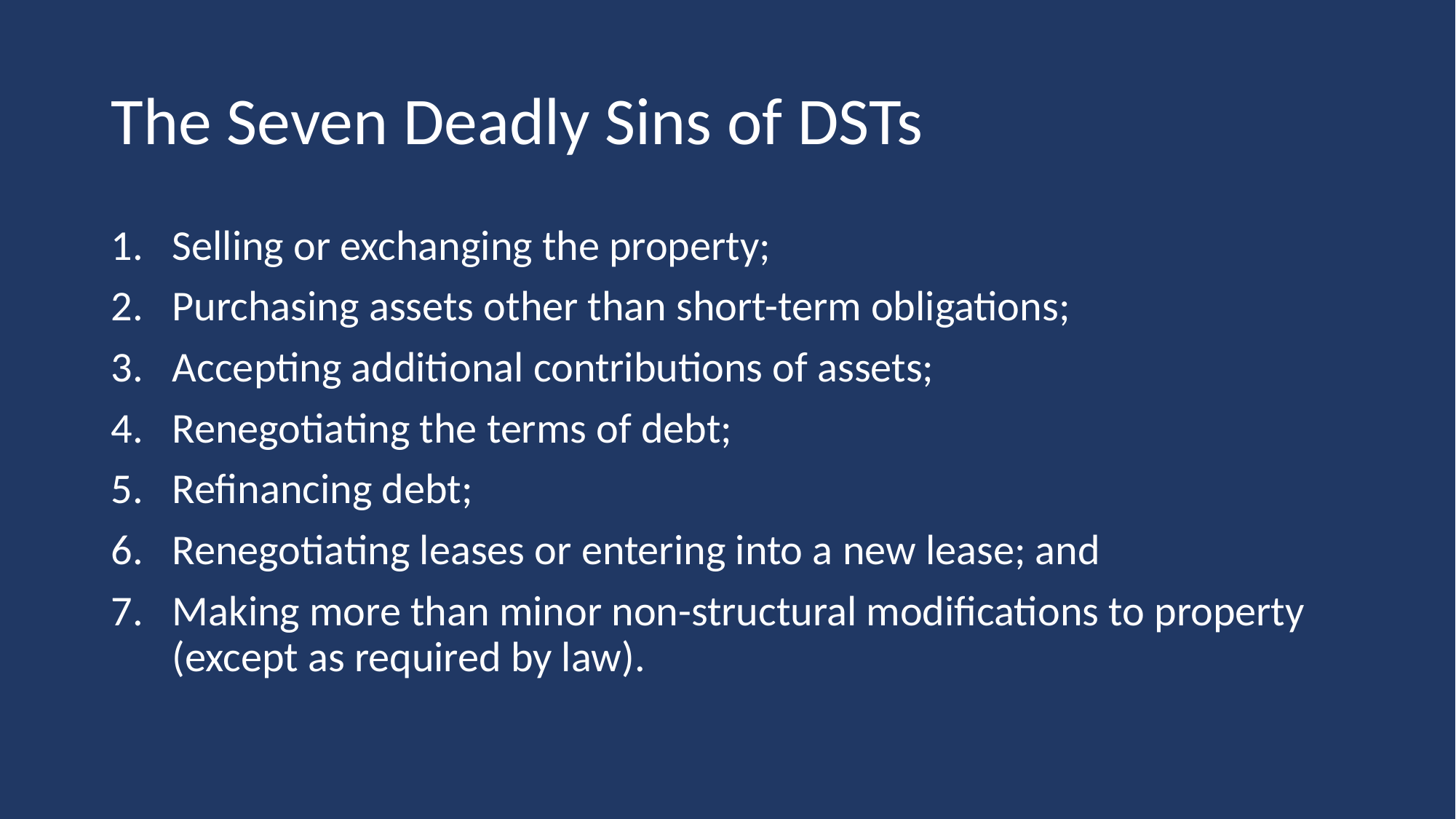

# The Seven Deadly Sins of DSTs
Selling or exchanging the property;
Purchasing assets other than short-term obligations;
Accepting additional contributions of assets;
Renegotiating the terms of debt;
Refinancing debt;
Renegotiating leases or entering into a new lease; and
Making more than minor non-structural modifications to property (except as required by law).